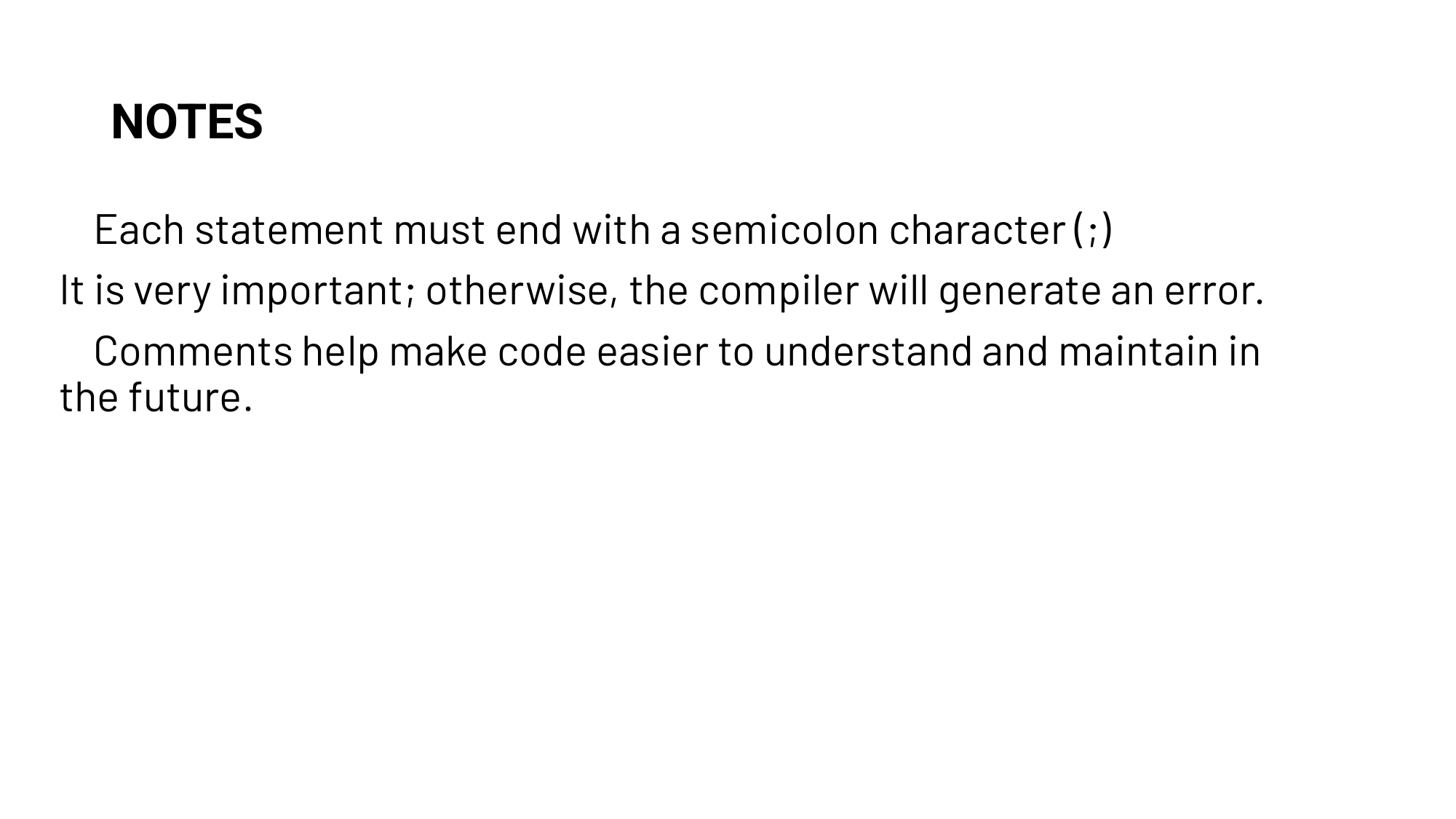

# NOTES

    Each statement must end with a semicolon character (;)
It is very important; otherwise, the compiler will generate an error.
    Comments help make code easier to understand and maintain in the future.